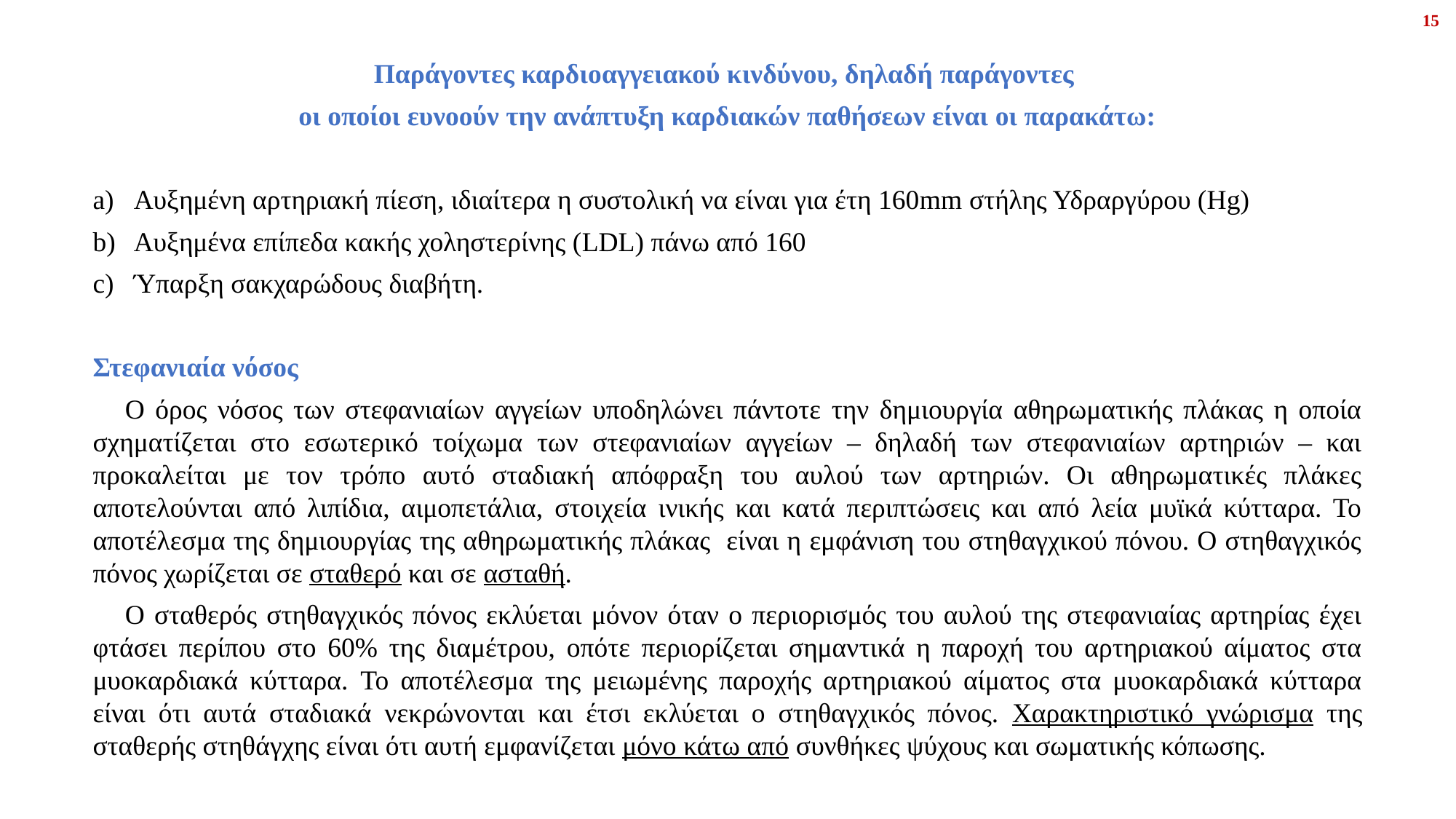

15
Παράγοντες καρδιοαγγειακού κινδύνου, δηλαδή παράγοντες
οι οποίοι ευνοούν την ανάπτυξη καρδιακών παθήσεων είναι οι παρακάτω:

Αυξημένη αρτηριακή πίεση, ιδιαίτερα η συστολική να είναι για έτη 160mm στήλης Υδραργύρου (Hg)
Αυξημένα επίπεδα κακής χοληστερίνης (LDL) πάνω από 160
Ύπαρξη σακχαρώδους διαβήτη.

Στεφανιαία νόσος
Ο όρος νόσος των στεφανιαίων αγγείων υποδηλώνει πάντοτε την δημιουργία αθηρωματικής πλάκας η οποία σχηματίζεται στο εσωτερικό τοίχωμα των στεφανιαίων αγγείων – δηλαδή των στεφανιαίων αρτηριών – και προκαλείται με τον τρόπο αυτό σταδιακή απόφραξη του αυλού των αρτηριών. Οι αθηρωματικές πλάκες αποτελούνται από λιπίδια, αιμοπετάλια, στοιχεία ινικής και κατά περιπτώσεις και από λεία μυϊκά κύτταρα. Το αποτέλεσμα της δημιουργίας της αθηρωματικής πλάκας  είναι η εμφάνιση του στηθαγχικού πόνου. Ο στηθαγχικός πόνος χωρίζεται σε σταθερό και σε ασταθή.
Ο σταθερός στηθαγχικός πόνος εκλύεται μόνον όταν ο περιορισμός του αυλού της στεφανιαίας αρτηρίας έχει φτάσει περίπου στο 60% της διαμέτρου, οπότε περιορίζεται σημαντικά η παροχή του αρτηριακού αίματος στα μυοκαρδιακά κύτταρα. To αποτέλεσμα της μειωμένης παροχής αρτηριακού αίματος στα μυοκαρδιακά κύτταρα είναι ότι αυτά σταδιακά νεκρώνονται και έτσι εκλύεται ο στηθαγχικός πόνος. Χαρακτηριστικό γνώρισμα της σταθερής στηθάγχης είναι ότι αυτή εμφανίζεται μόνο κάτω από συνθήκες ψύχους και σωματικής κόπωσης.